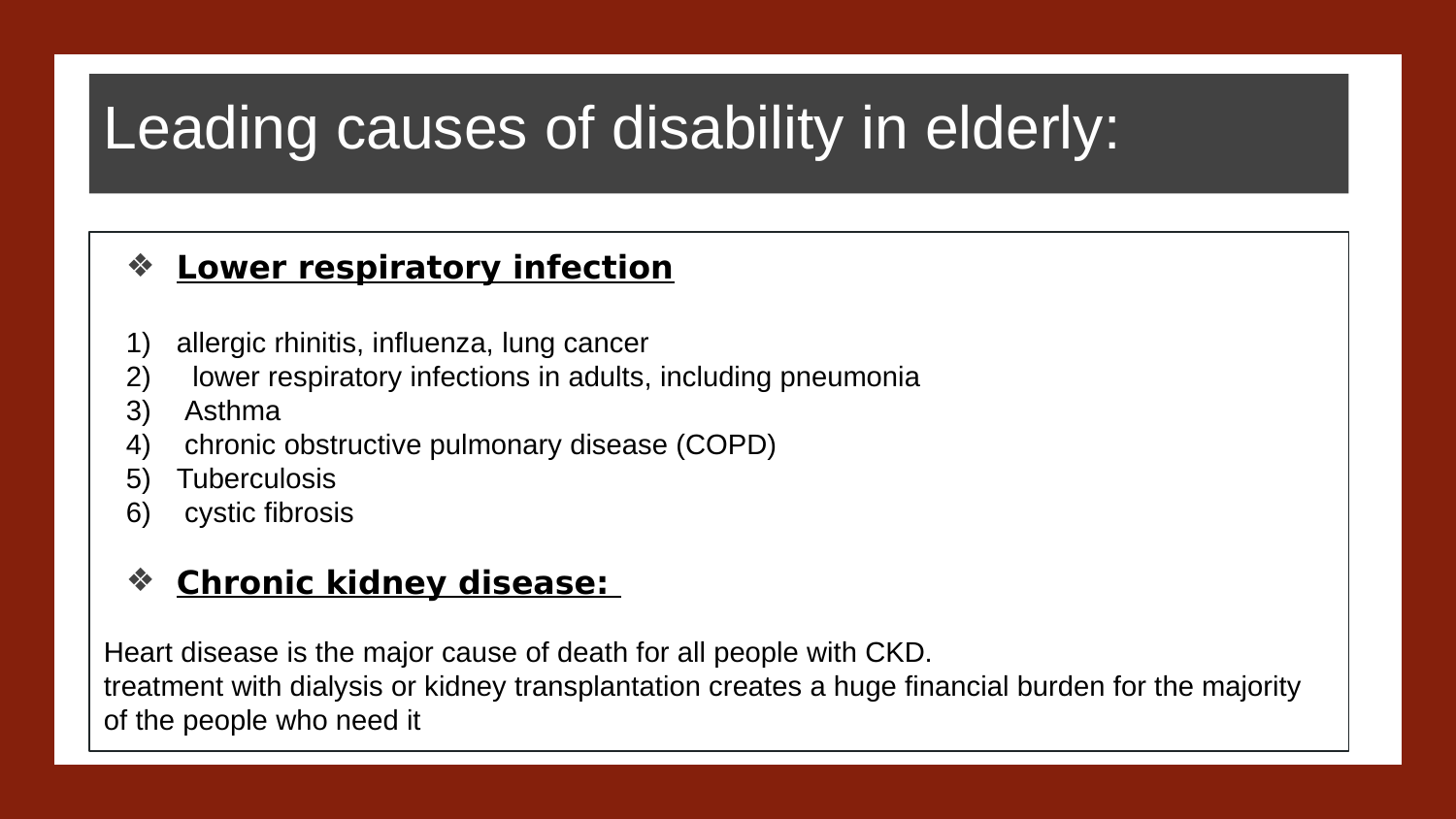

Leading causes of disability in elderly:
Lower respiratory infection

allergic rhinitis, influenza, lung cancer
  lower respiratory infections in adults, including pneumonia
 Asthma
 chronic obstructive pulmonary disease (COPD)
Tuberculosis
 cystic fibrosis

Chronic kidney disease:

Heart disease is the major cause of death for all people with CKD.
treatment with dialysis or kidney transplantation creates a huge financial burden for the majority of the people who need it